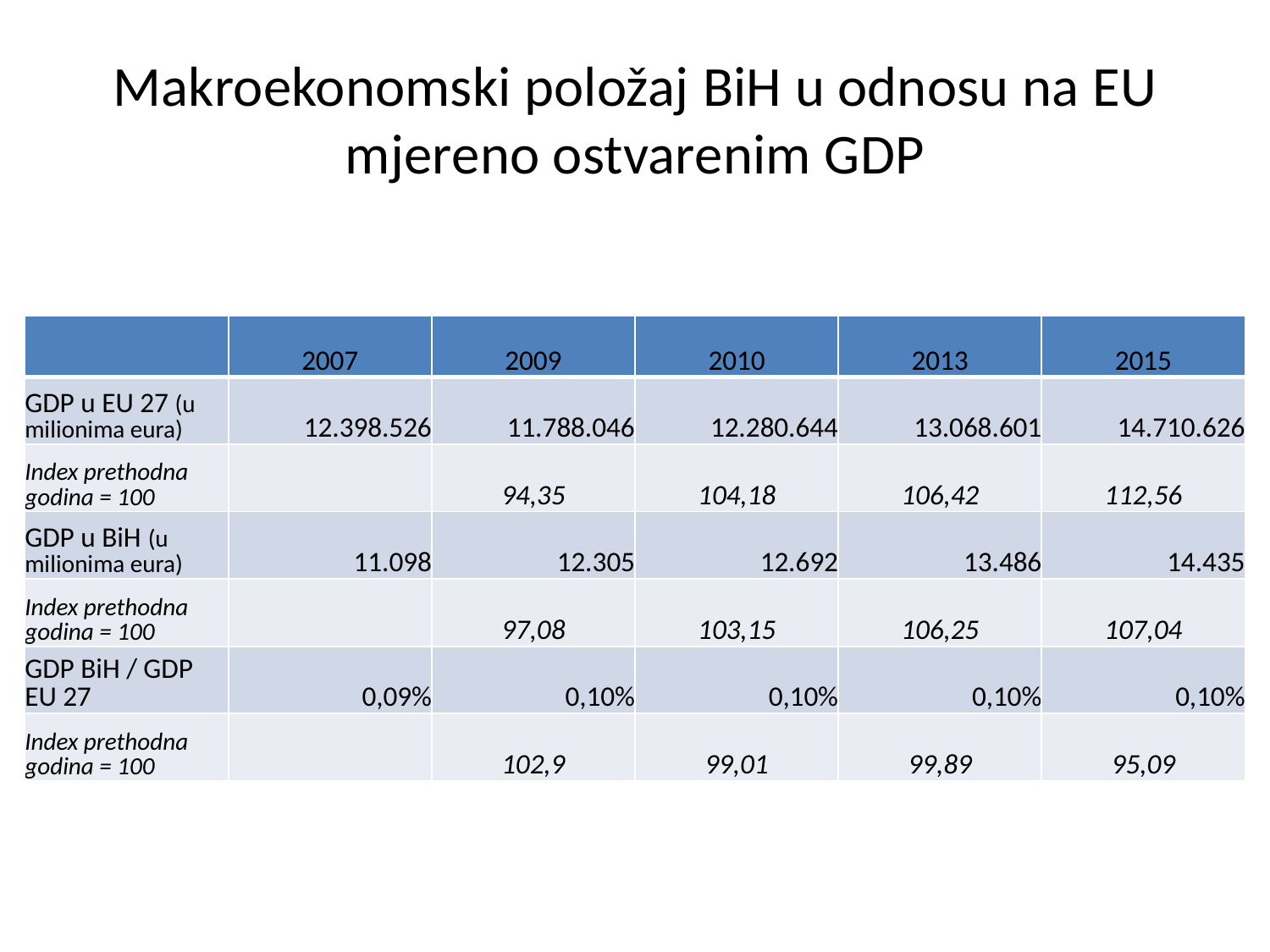

# Makroekonomski položaj BiH u odnosu na EU mjereno ostvarenim GDP
|  | 2007 | 2009 | 2010 | 2013 | 2015 |
| --- | --- | --- | --- | --- | --- |
| GDP u EU 27 (u milionima eura) | 12.398.526 | 11.788.046 | 12.280.644 | 13.068.601 | 14.710.626 |
| Index prethodna godina = 100 |  | 94,35 | 104,18 | 106,42 | 112,56 |
| GDP u BiH (u milionima eura) | 11.098 | 12.305 | 12.692 | 13.486 | 14.435 |
| Index prethodna godina = 100 |  | 97,08 | 103,15 | 106,25 | 107,04 |
| GDP BiH / GDP EU 27 | 0,09% | 0,10% | 0,10% | 0,10% | 0,10% |
| Index prethodna godina = 100 |  | 102,9 | 99,01 | 99,89 | 95,09 |